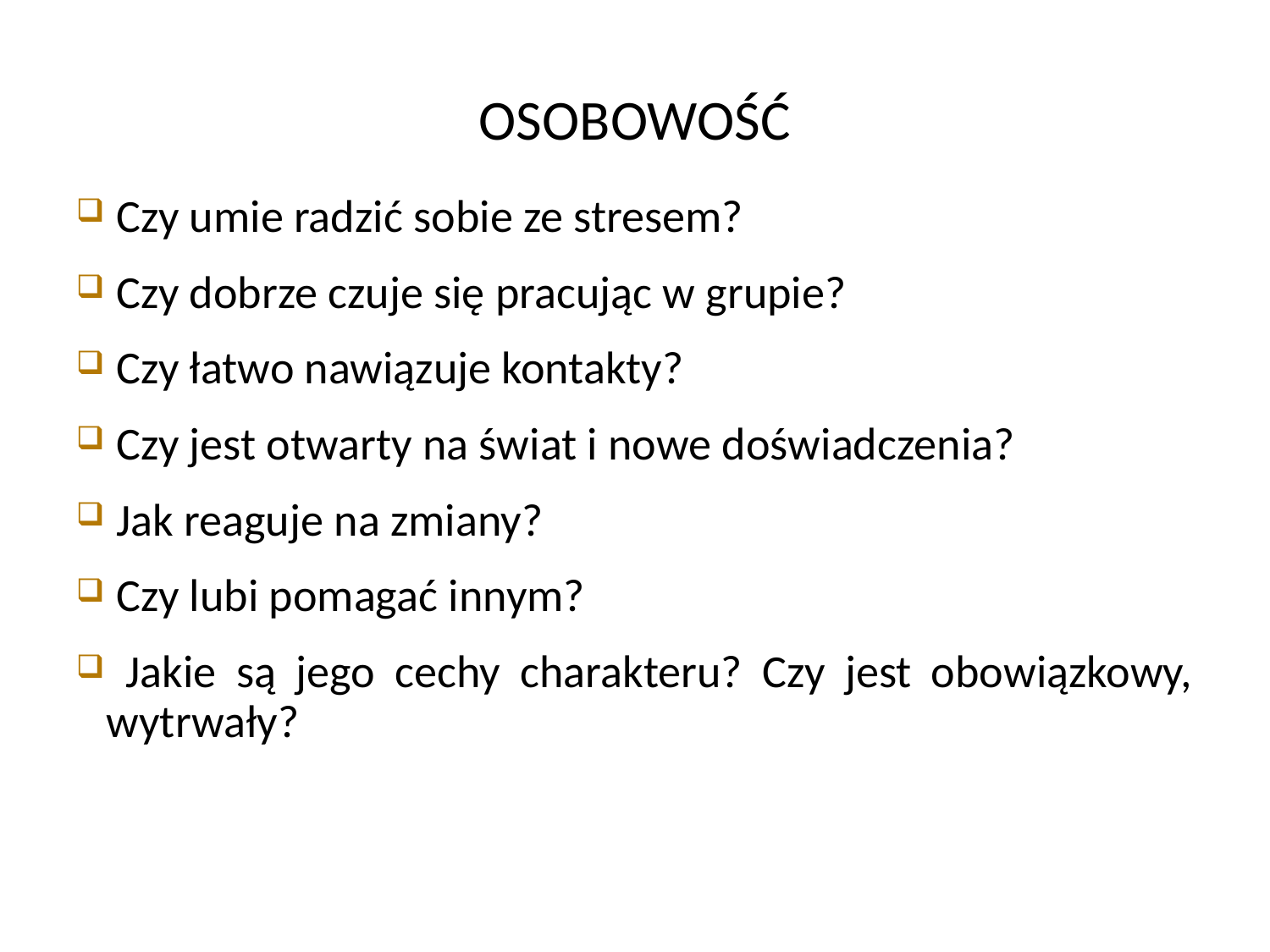

OSOBOWOŚĆ
 Czy umie radzić sobie ze stresem?
 Czy dobrze czuje się pracując w grupie?
 Czy łatwo nawiązuje kontakty?
 Czy jest otwarty na świat i nowe doświadczenia?
 Jak reaguje na zmiany?
 Czy lubi pomagać innym?
 Jakie są jego cechy charakteru? Czy jest obowiązkowy, wytrwały?